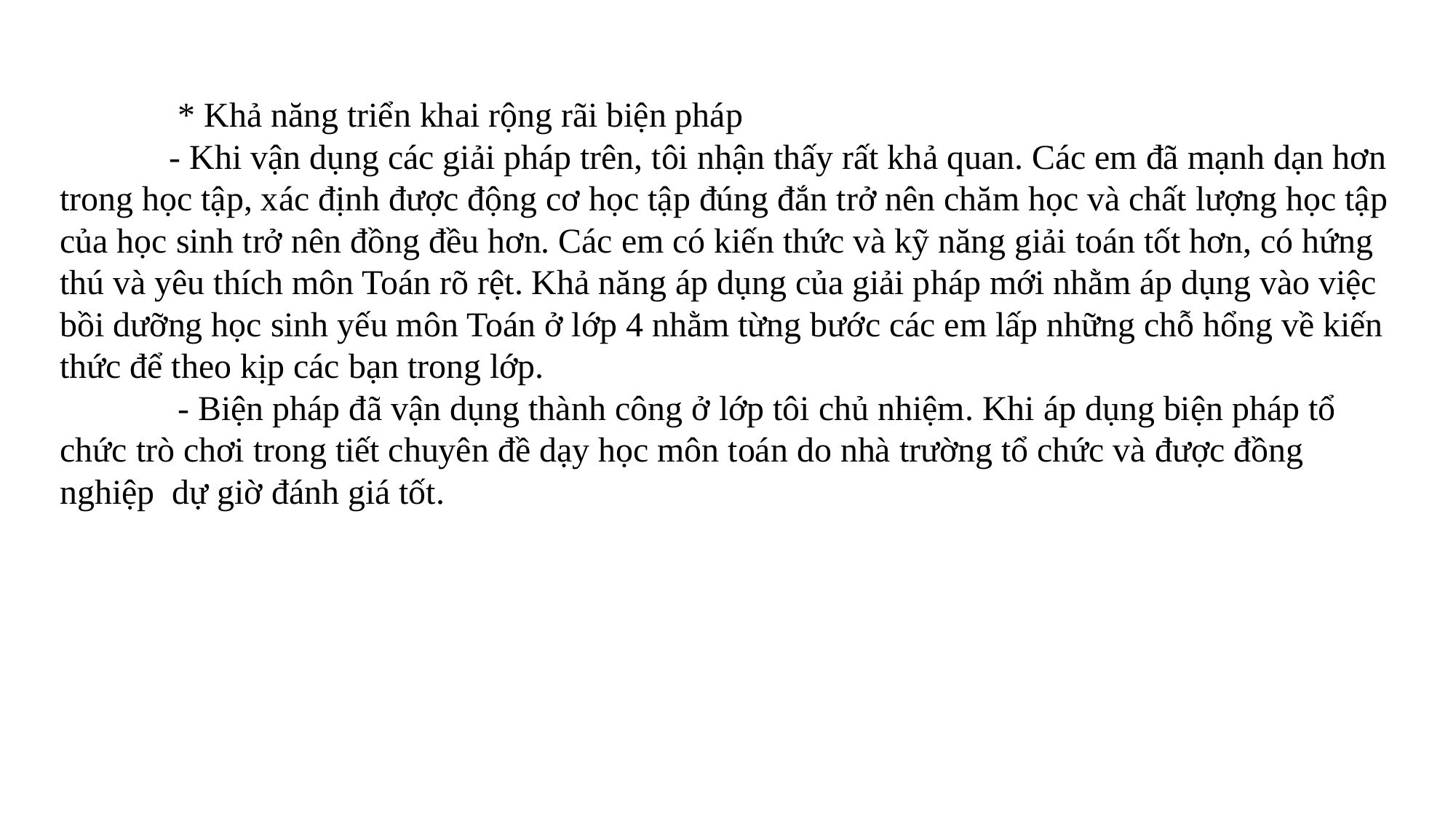

* Khả năng triển khai rộng rãi biện pháp
	- Khi vận dụng các giải pháp trên, tôi nhận thấy rất khả quan. Các em đã mạnh dạn hơn trong học tập, xác định được động cơ học tập đúng đắn trở nên chăm học và chất lượng học tập của học sinh trở nên đồng đều hơn. Các em có kiến thức và kỹ năng giải toán tốt hơn, có hứng thú và yêu thích môn Toán rõ rệt. Khả năng áp dụng của giải pháp mới nhằm áp dụng vào việc bồi dưỡng học sinh yếu môn Toán ở lớp 4 nhằm từng bước các em lấp những chỗ hổng về kiến thức để theo kịp các bạn trong lớp.
	 - Biện pháp đã vận dụng thành công ở lớp tôi chủ nhiệm. Khi áp dụng biện pháp tổ chức trò chơi trong tiết chuyên đề dạy học môn toán do nhà trường tổ chức và được đồng nghiệp  dự giờ đánh giá tốt.